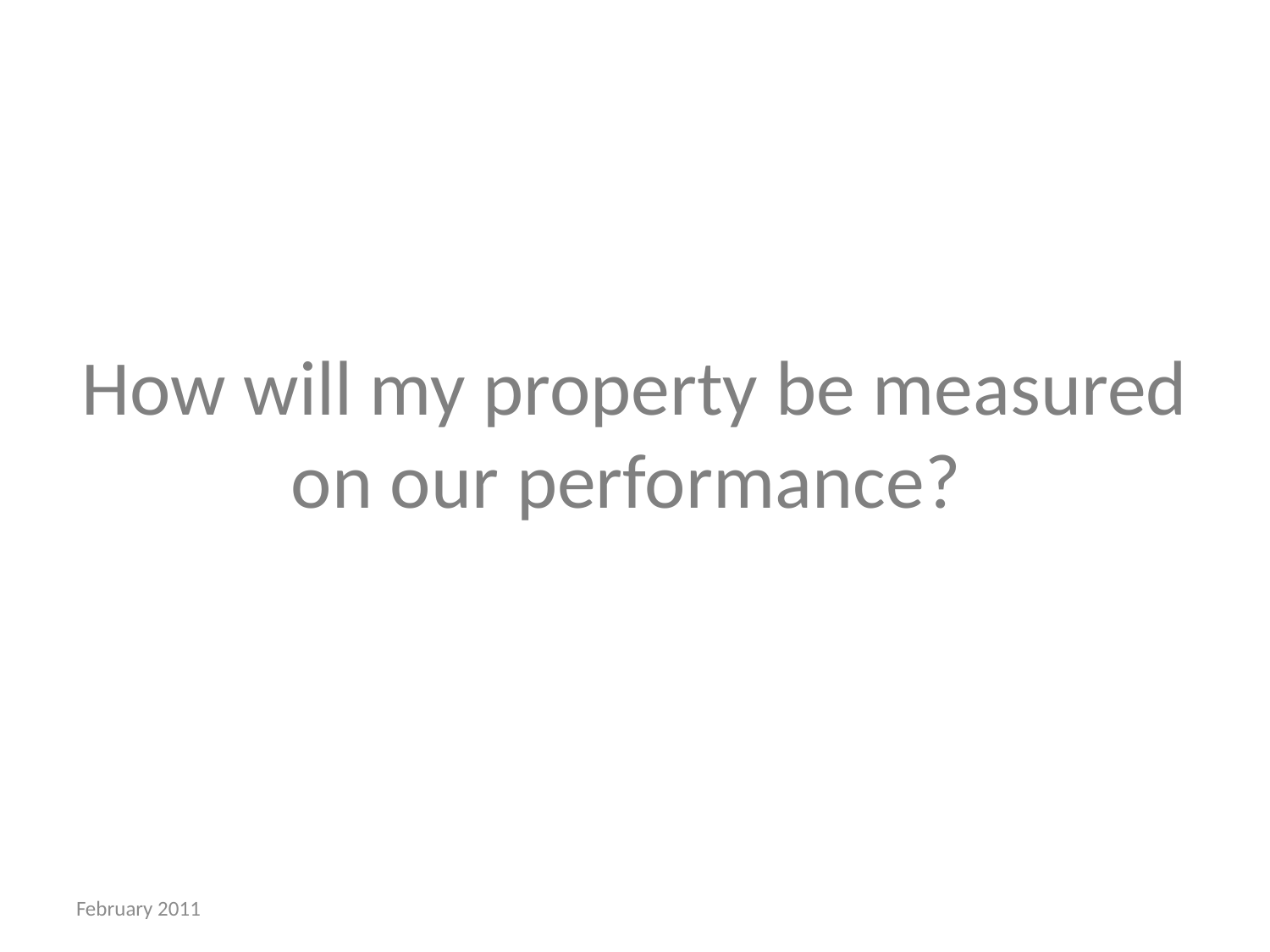

#

How will my property be measured on our performance?
February 2011